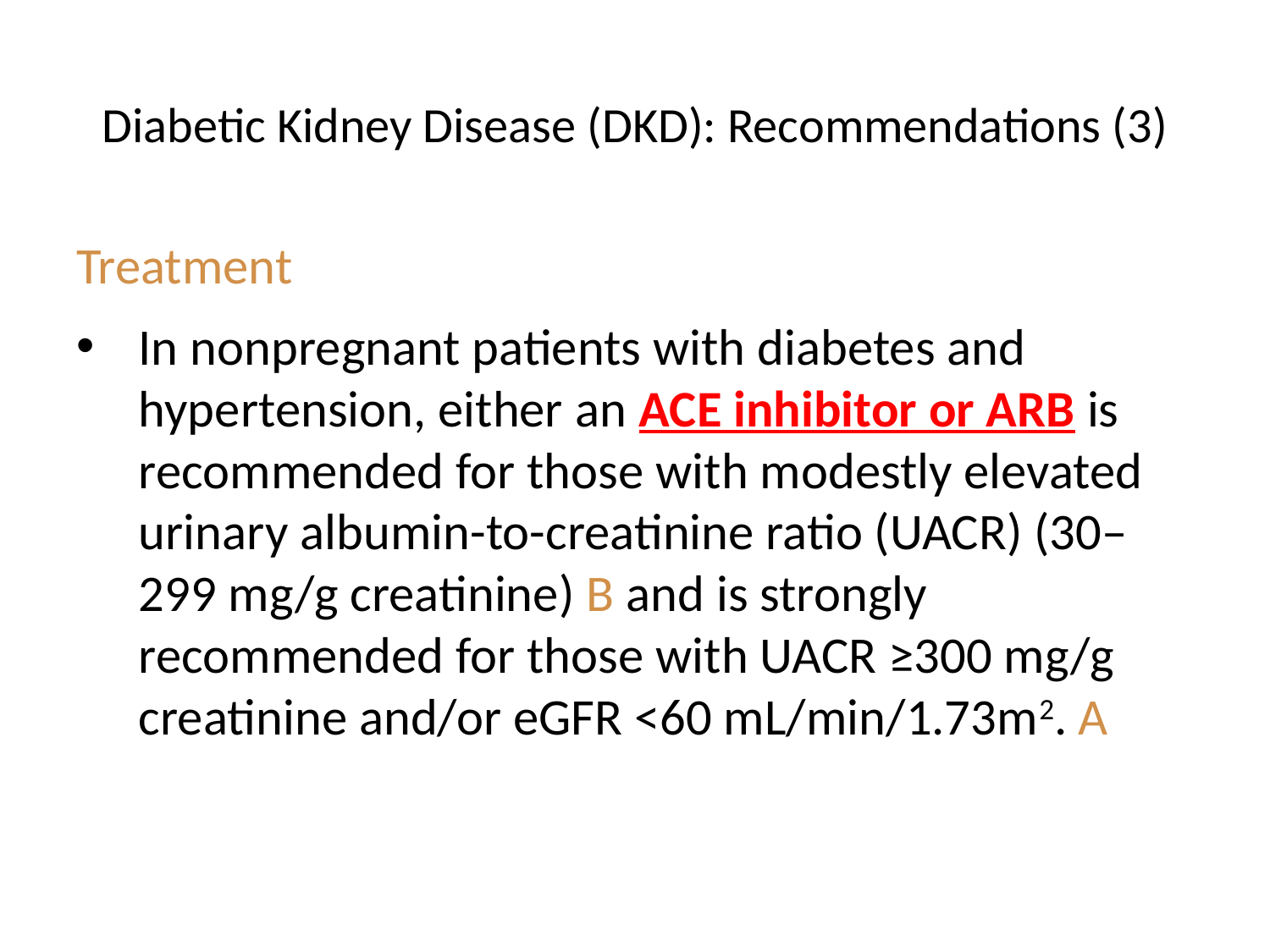

# Diabetic Kidney Disease (DKD): Recommendations (3)
Treatment
In nonpregnant patients with diabetes and hypertension, either an ACE inhibitor or ARB is recommended for those with modestly elevated urinary albumin-to-creatinine ratio (UACR) (30–299 mg/g creatinine) B and is strongly recommended for those with UACR ≥300 mg/g creatinine and/or eGFR <60 mL/min/1.73m2. A